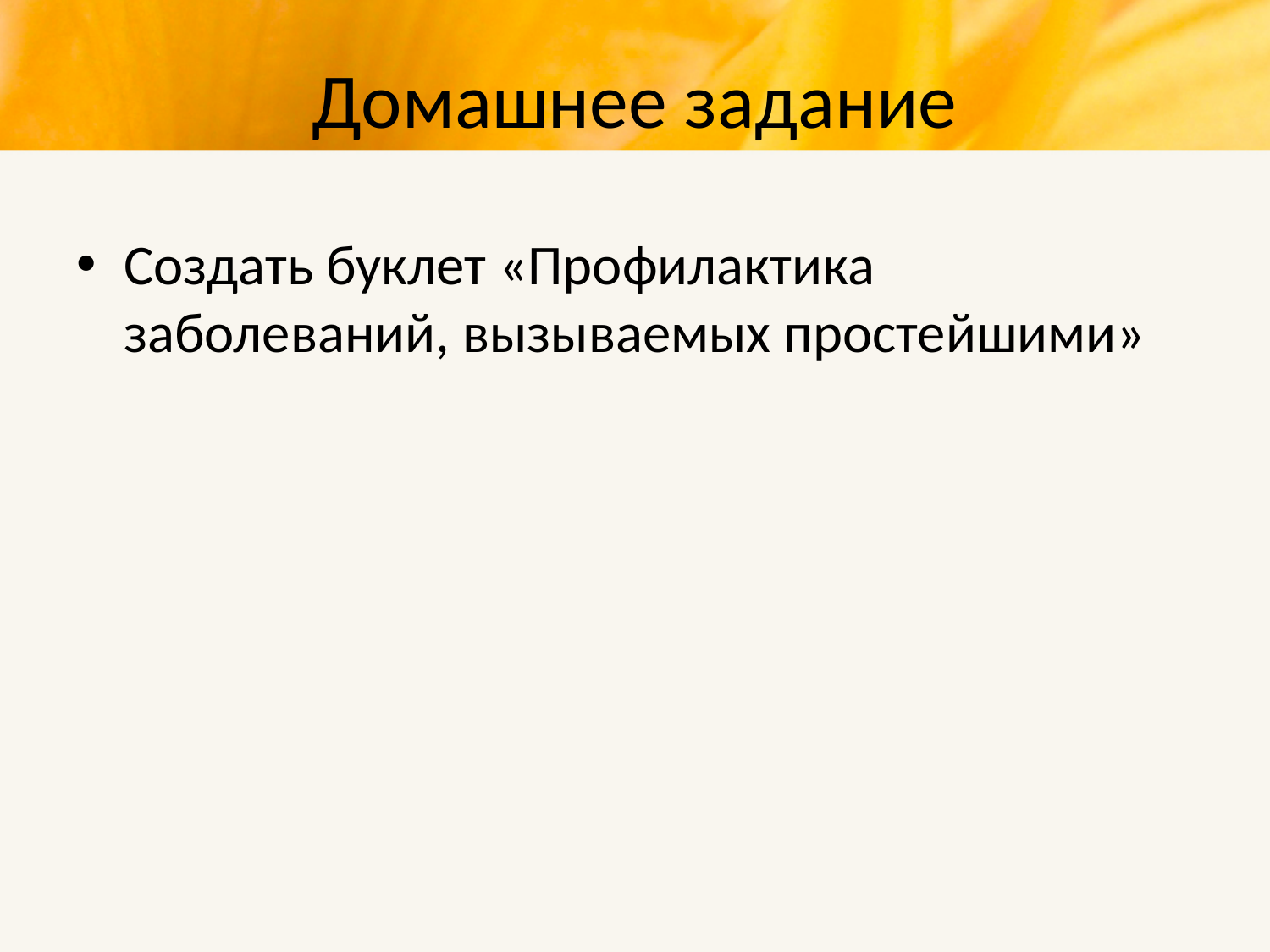

# Домашнее задание
Создать буклет «Профилактика заболеваний, вызываемых простейшими»